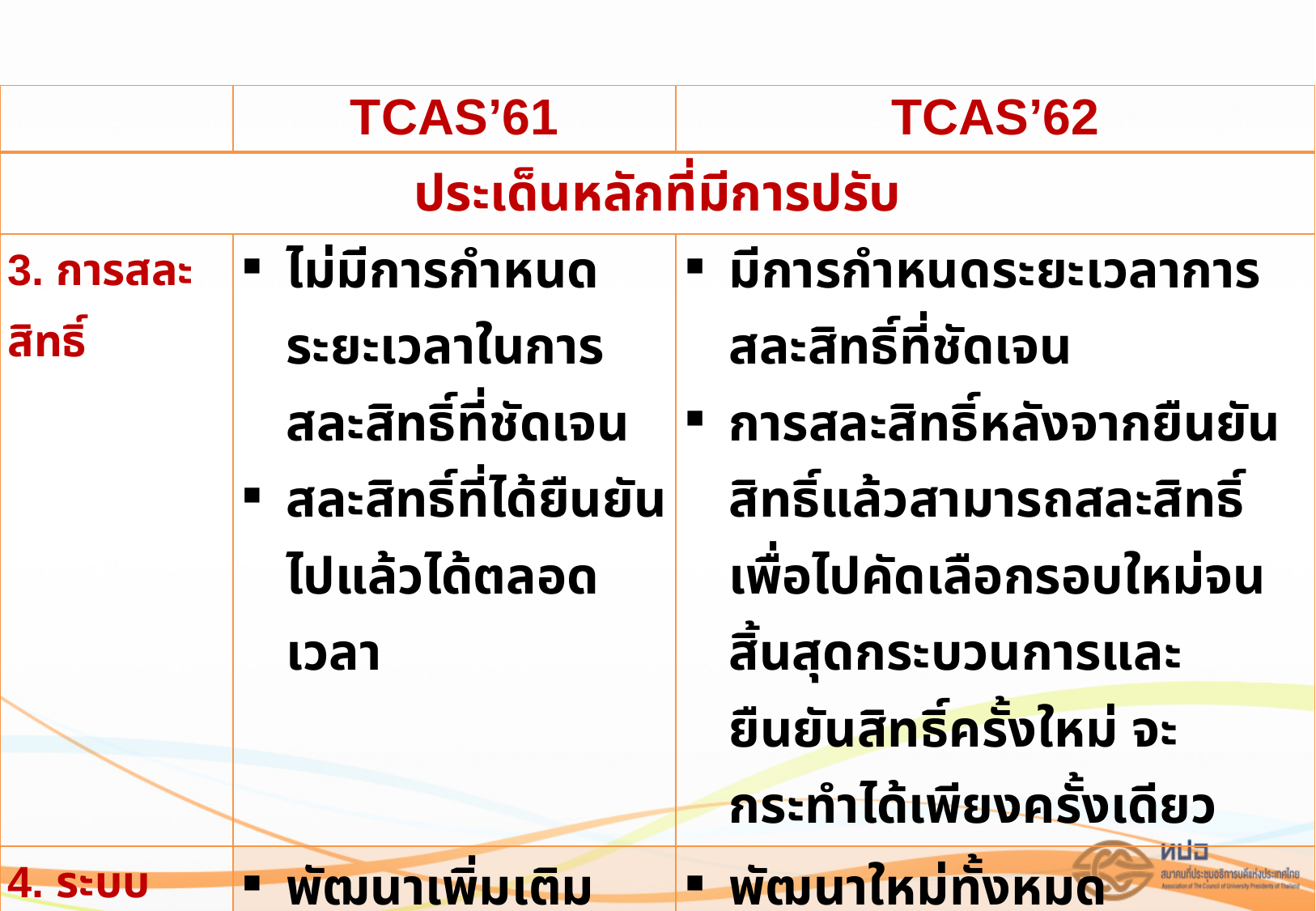

|  | TCAS’61 | TCAS’62 |
| --- | --- | --- |
| ประเด็นหลักที่มีการปรับ |  |  |
| 3. การสละสิทธิ์ | ไม่มีการกำหนดระยะเวลาในการสละสิทธิ์ที่ชัดเจน สละสิทธิ์ที่ได้ยืนยันไปแล้วได้ตลอดเวลา | มีการกำหนดระยะเวลาการสละสิทธิ์ที่ชัดเจน การสละสิทธิ์หลังจากยืนยันสิทธิ์แล้วสามารถสละสิทธิ์เพื่อไปคัดเลือกรอบใหม่จนสิ้นสุดกระบวนการและยืนยันสิทธิ์ครั้งใหม่ จะกระทำได้เพียงครั้งเดียว |
| 4. ระบบสารสนเทศ | พัฒนาเพิ่มเติมจากระบบ Admission ต้อง upload เอกสาร | พัฒนาใหม่ทั้งหมด ไม่ต้อง upload เอกสารหรือน้อยที่สุด |